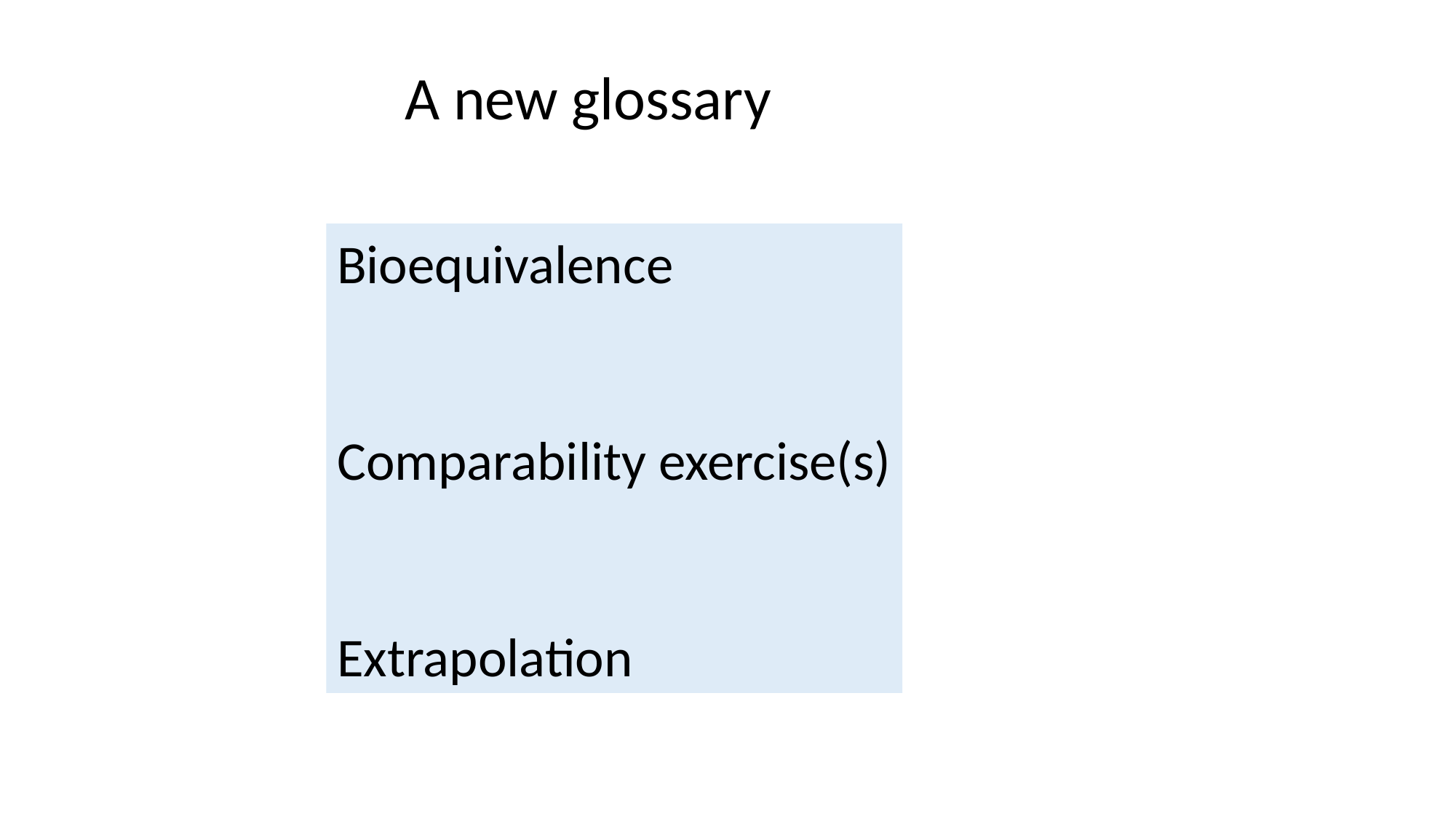

A new glossary
Bioequivalence

Comparability exercise(s)

Extrapolation